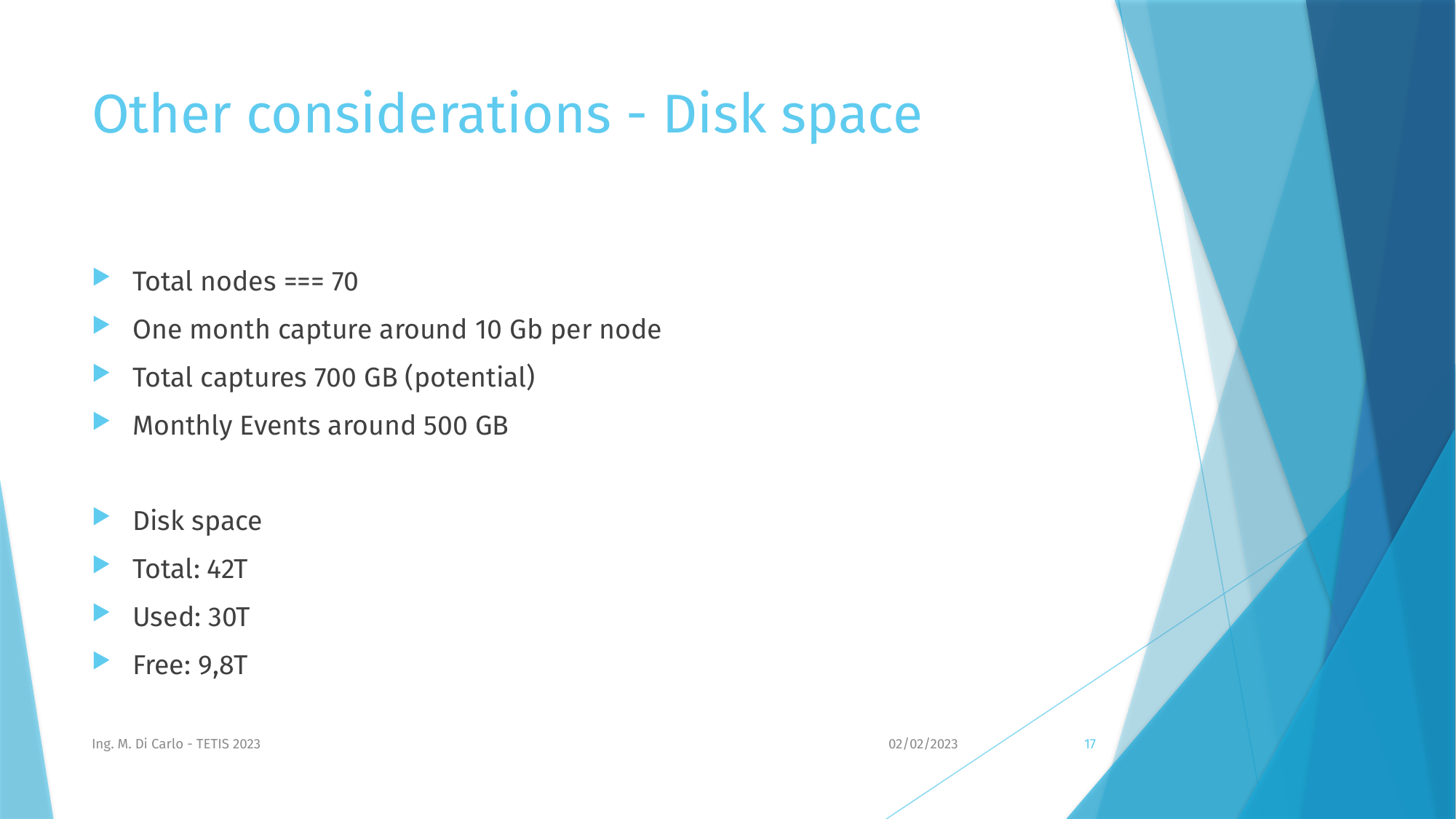

# Other considerations - Disk space
Total nodes === 70
One month capture around 10 Gb per node
Total captures 700 GB (potential)
Monthly Events around 500 GB

Disk space
Total: 42T
Used: 30T
Free: 9,8T
Ing. M. Di Carlo - TETIS 2023
02/02/2023
17